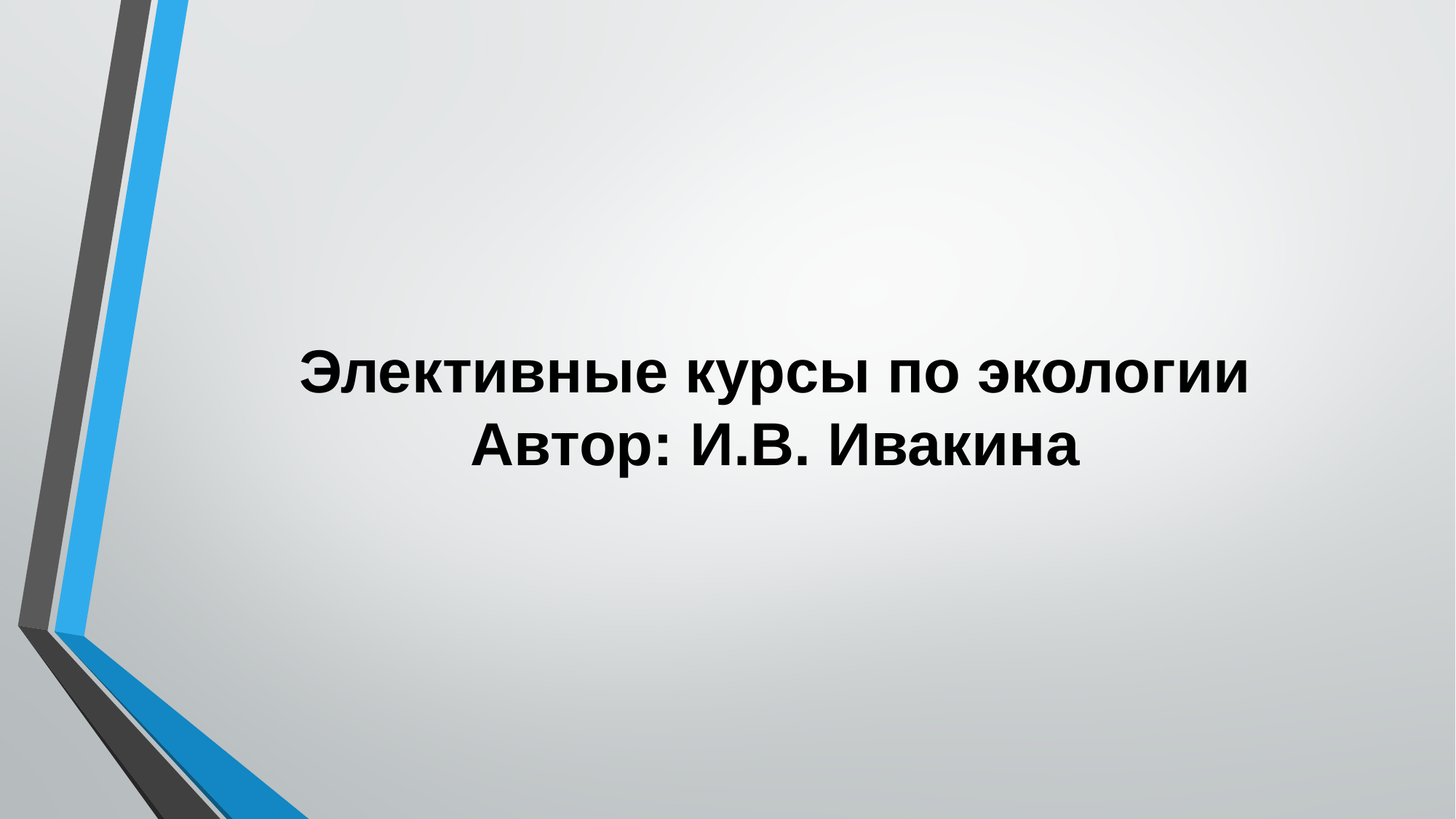

# Элективные курсы по экологии Автор: И.В. Ивакина